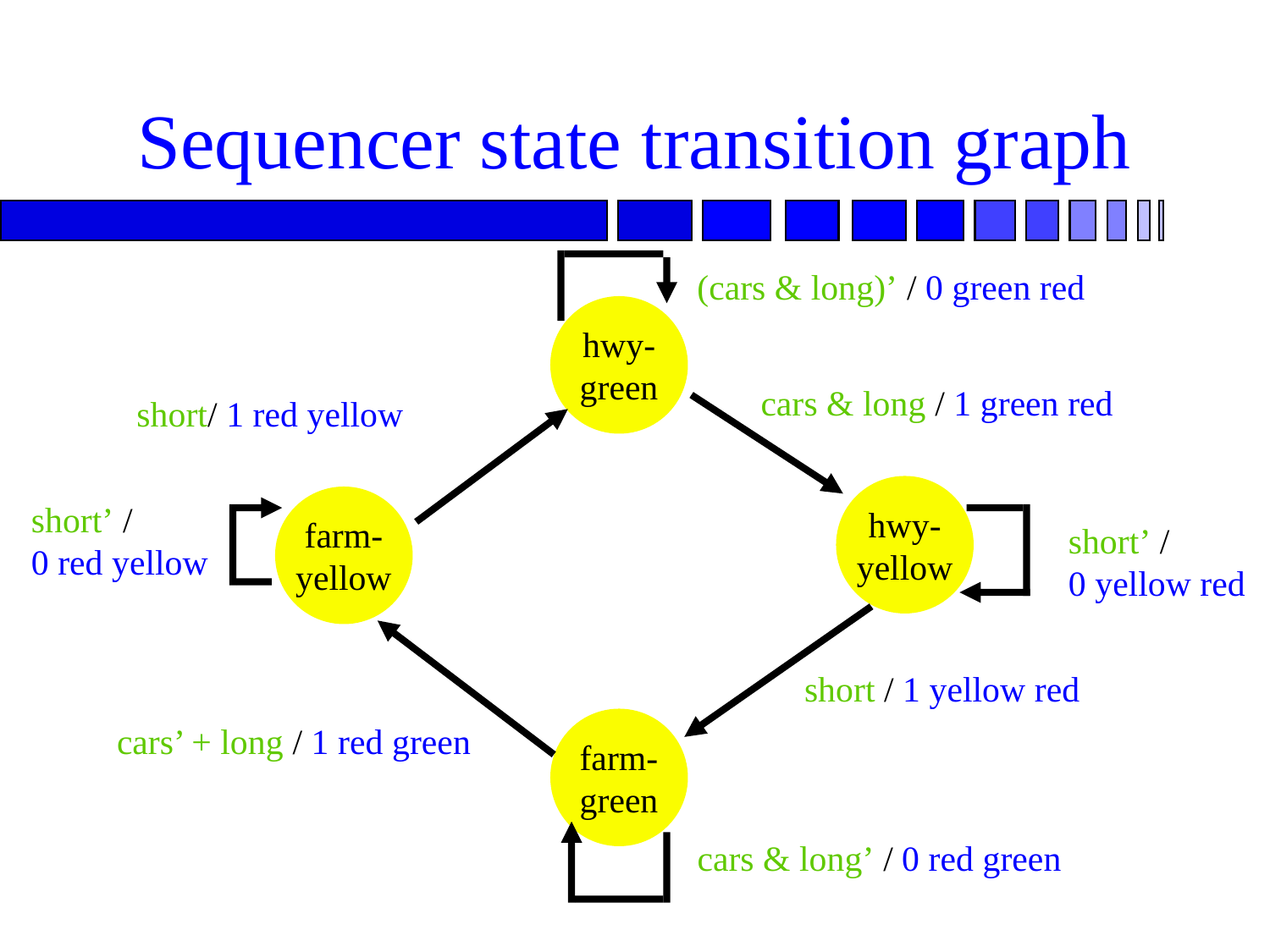

# Sequencer state transition graph

(cars & long)’ / 0 green red
hwy-
green
cars & long / 1 green red
short/ 1 red yellow

hwy-
yellow
farm-
yellow
short’ /
0 red yellow

short’ /
0 yellow red

short / 1 yellow red
farm-
green
cars’ + long / 1 red green

cars & long’ / 0 red green